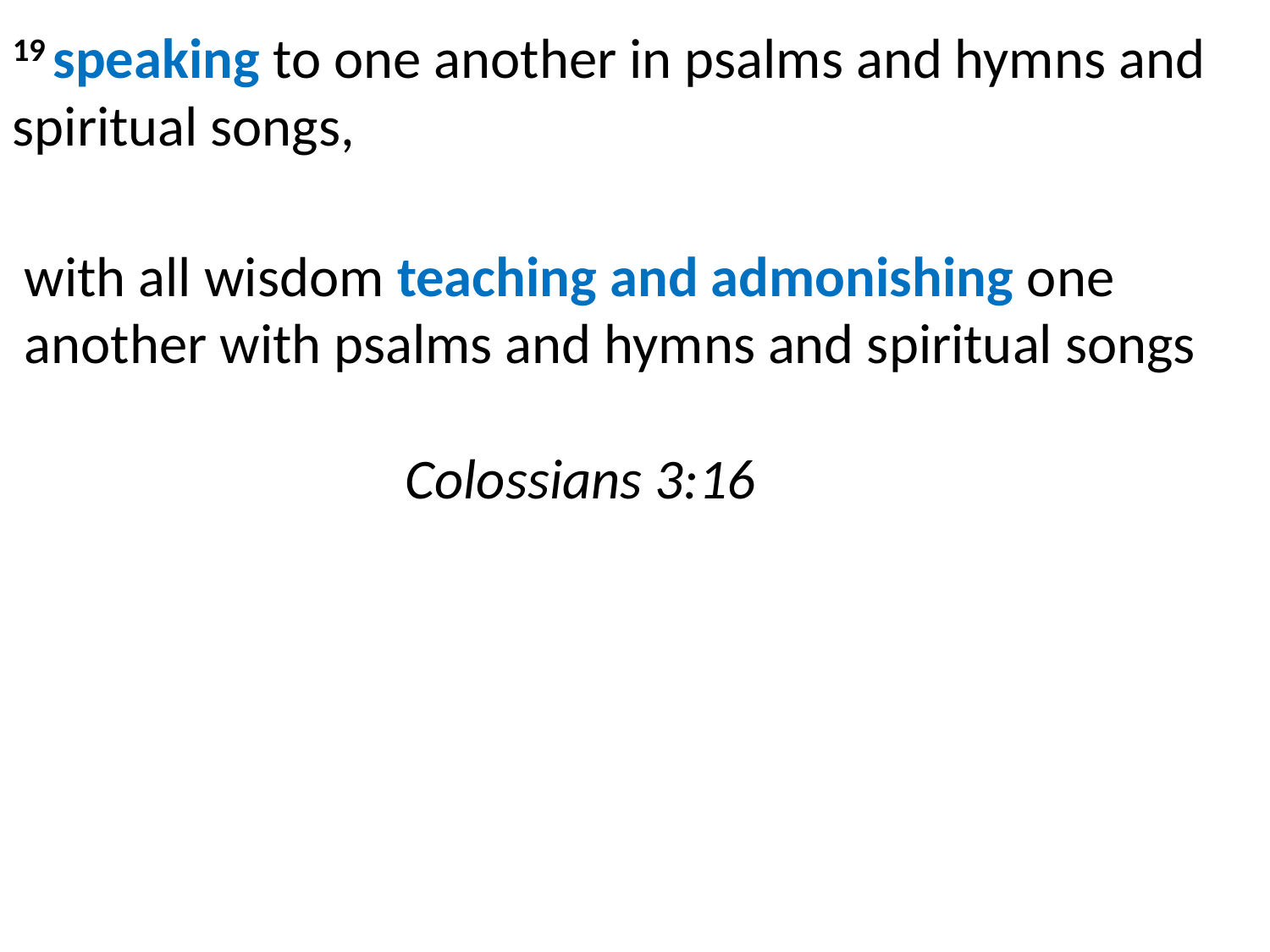

19 speaking to one another in psalms and hymns and spiritual songs,
with all wisdom teaching and admonishing one another with psalms and hymns and spiritual songs 												Colossians 3:16